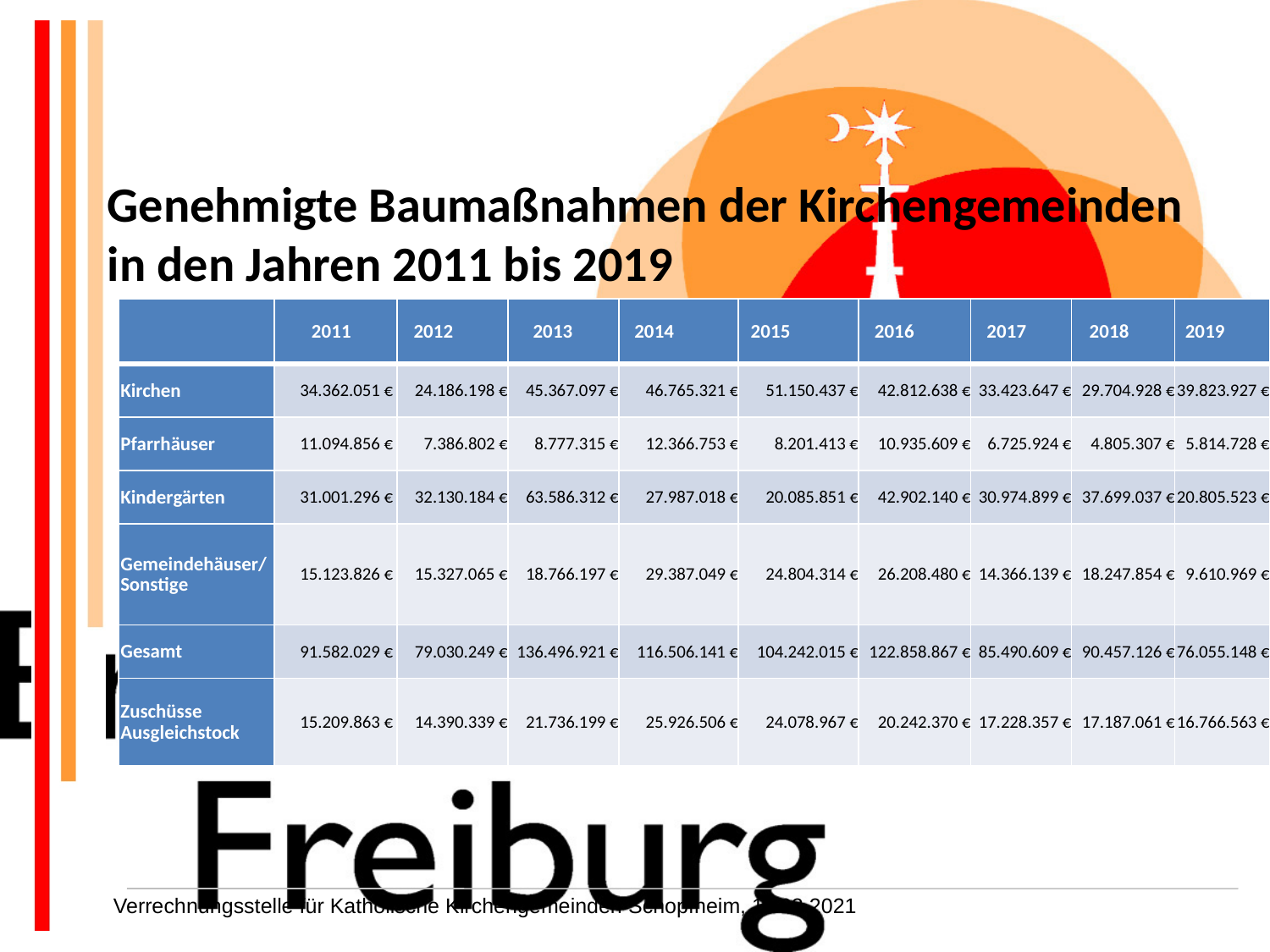

Genehmigte Baumaßnahmen der Kirchengemeinden in den Jahren 2011 bis 2019
|  | 2011 | 2012 | 2013 | 2014 | 2015 | 2016 | 2017 | 2018 | 2019 |
| --- | --- | --- | --- | --- | --- | --- | --- | --- | --- |
| Kirchen | 34.362.051 € | 24.186.198 € | 45.367.097 € | 46.765.321 € | 51.150.437 € | 42.812.638 € | 33.423.647 € | 29.704.928 € | 39.823.927 € |
| Pfarrhäuser | 11.094.856 € | 7.386.802 € | 8.777.315 € | 12.366.753 € | 8.201.413 € | 10.935.609 € | 6.725.924 € | 4.805.307 € | 5.814.728 € |
| Kindergärten | 31.001.296 € | 32.130.184 € | 63.586.312 € | 27.987.018 € | 20.085.851 € | 42.902.140 € | 30.974.899 € | 37.699.037 € | 20.805.523 € |
| Gemeindehäuser/Sonstige | 15.123.826 € | 15.327.065 € | 18.766.197 € | 29.387.049 € | 24.804.314 € | 26.208.480 € | 14.366.139 € | 18.247.854 € | 9.610.969 € |
| Gesamt | 91.582.029 € | 79.030.249 € | 136.496.921 € | 116.506.141 € | 104.242.015 € | 122.858.867 € | 85.490.609 € | 90.457.126 € | 76.055.148 € |
| Zuschüsse Ausgleichstock | 15.209.863 € | 14.390.339 € | 21.736.199 € | 25.926.506 € | 24.078.967 € | 20.242.370 € | 17.228.357 € | 17.187.061 € | 16.766.563 € |